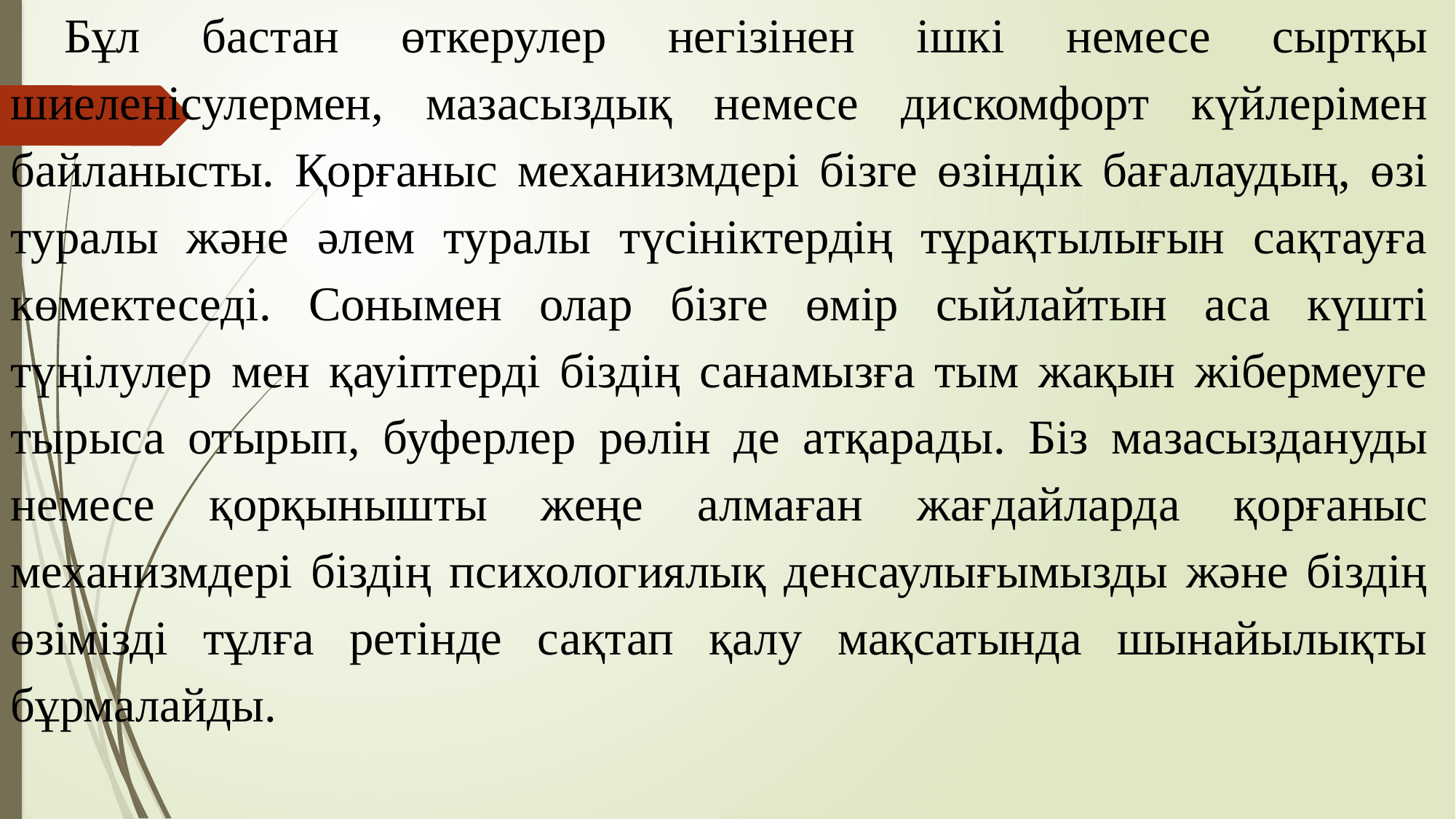

Бұл бастан өткерулер негізінен ішкі немесе сыртқы шиеленісулермен, мазасыздық немесе дискомфорт күйлерімен байланысты. Қорғаныс механизмдері бізге өзіндік бағалаудың, өзі туралы және әлем туралы түсініктердің тұрақтылығын сақтауға көмектеседі. Сонымен олар бізге өмір сыйлайтын аса күшті түңілулер мен қауіптерді біздің санамызға тым жақын жібермеуге тырыса отырып, буферлер рөлін де атқарады. Біз мазасыздануды немесе қорқынышты жеңе алмаған жағдайларда қорғаныс механизмдері біздің психологиялық денсаулығымызды және біздің өзімізді тұлға ретінде сақтап қалу мақсатында шынайылықты бұрмалайды.